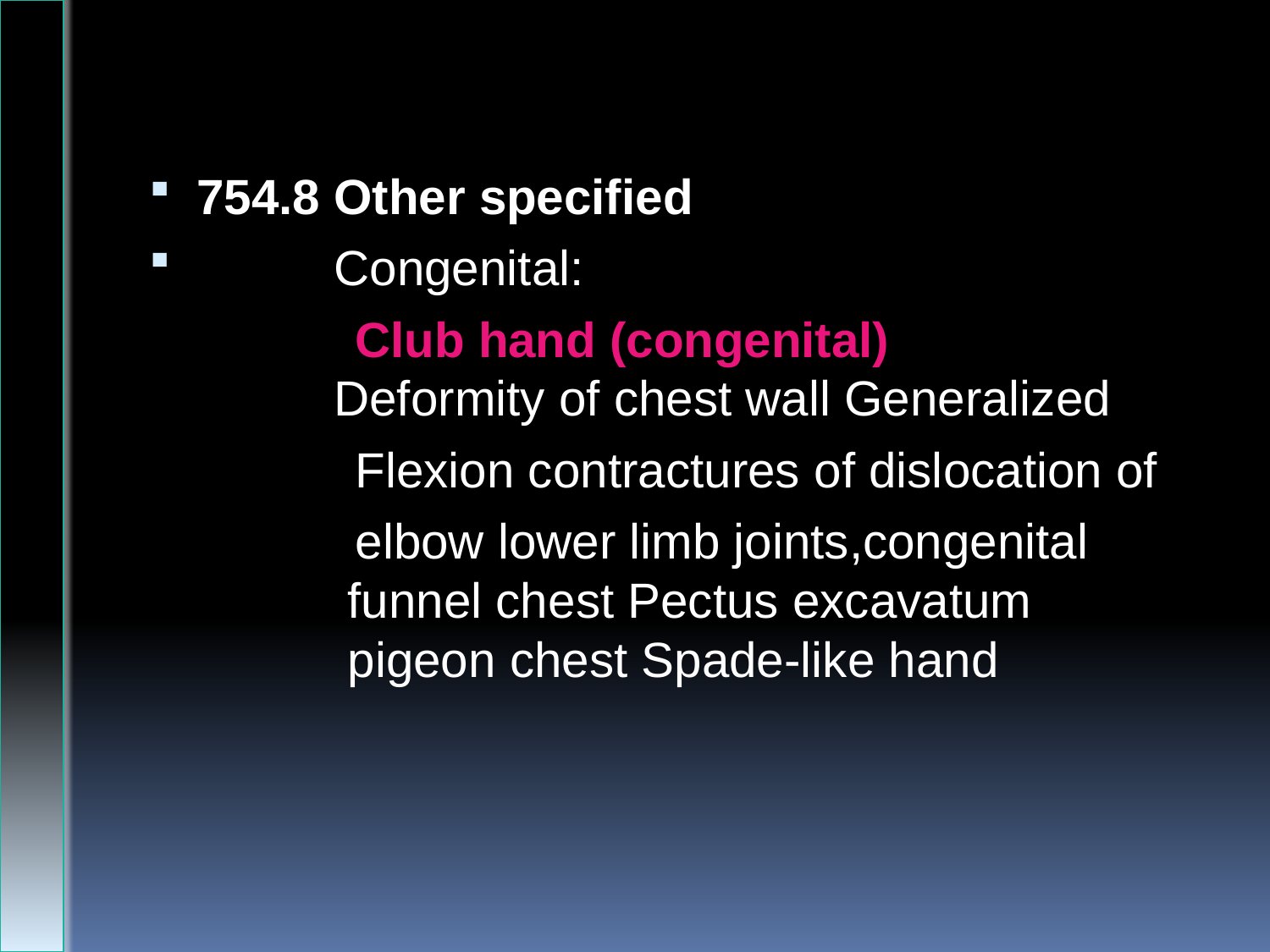

754.8 Other specified
          Congenital:
               Club hand (congenital)
          Deformity of chest wall Generalized
               Flexion contractures of dislocation of
               elbow lower limb joints,congenital
           funnel chest Pectus excavatum
           pigeon chest Spade-like hand